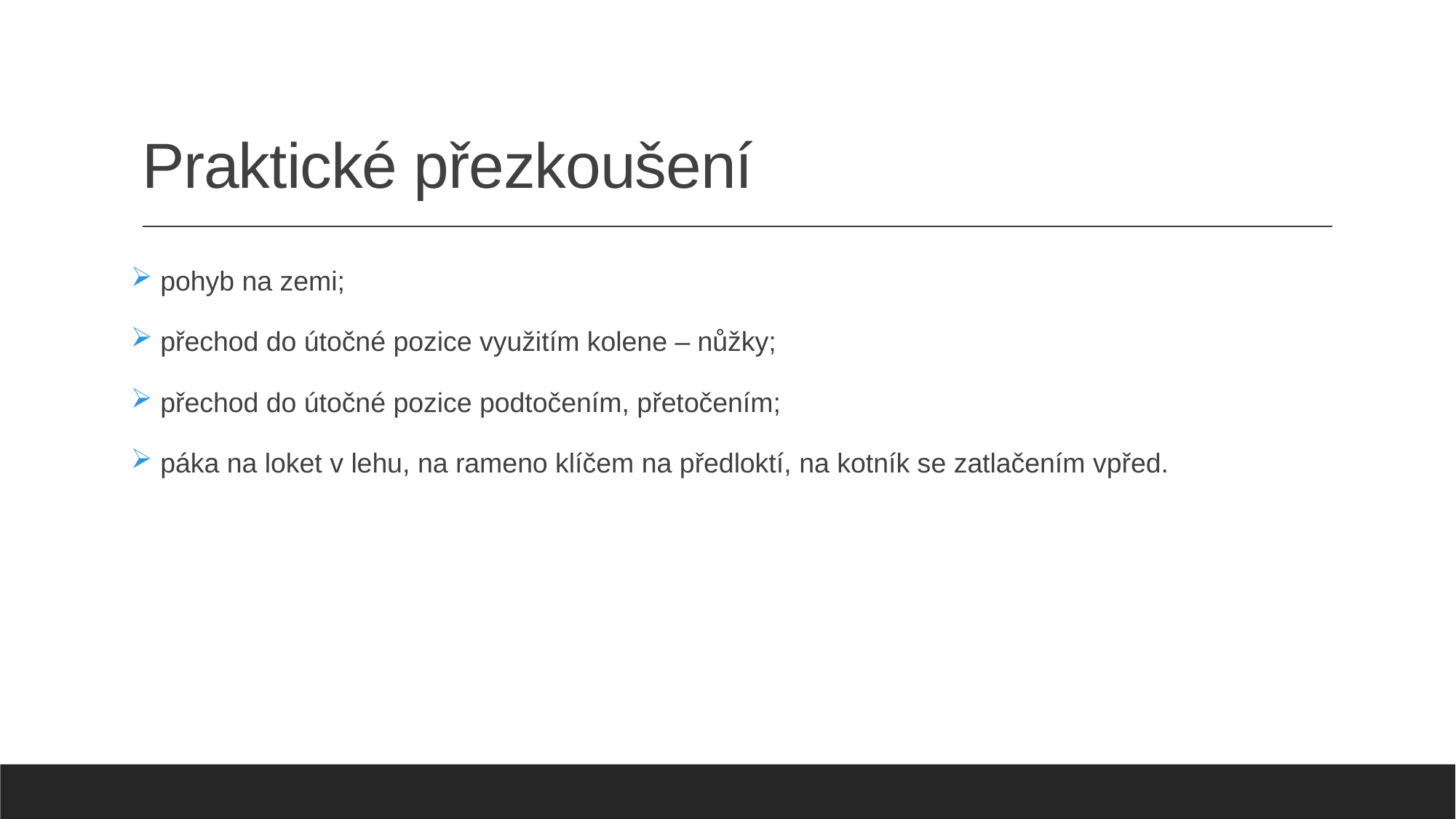

# Praktické přezkoušení
 pohyb na zemi;
 přechod do útočné pozice využitím kolene – nůžky;
 přechod do útočné pozice podtočením, přetočením;
 páka na loket v lehu, na rameno klíčem na předloktí, na kotník se zatlačením vpřed.